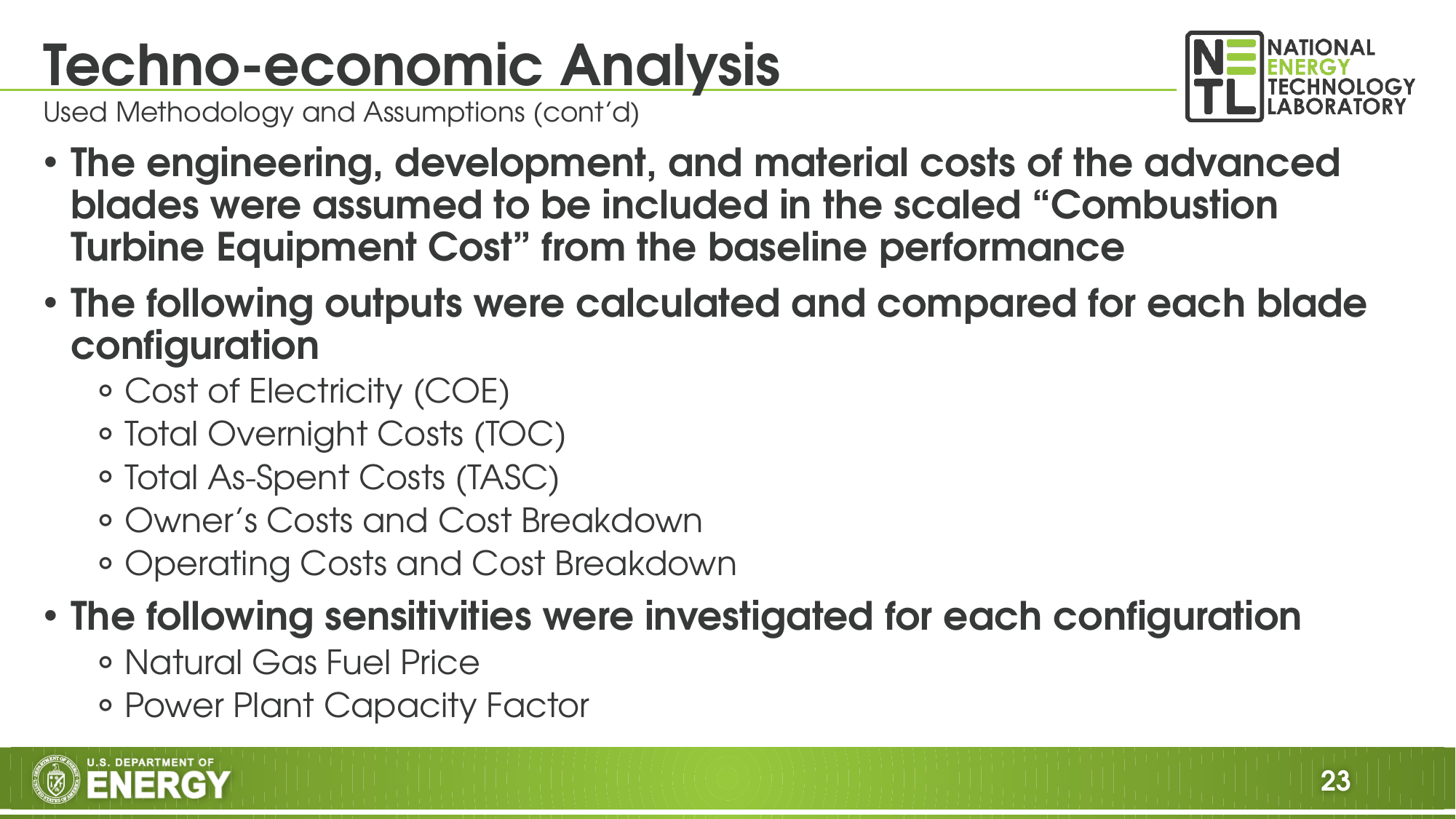

# Techno-economic Analysis
Used Methodology and Assumptions (cont’d)

The engineering, development, and material costs of the advanced blades were assumed to be included in the scaled “Combustion Turbine Equipment Cost” from the baseline performance
The following outputs were calculated and compared for each blade configuration
Cost of Electricity (COE)
Total Overnight Costs (TOC)
Total As-Spent Costs (TASC)
Owner’s Costs and Cost Breakdown
Operating Costs and Cost Breakdown
The following sensitivities were investigated for each configuration
Natural Gas Fuel Price
Power Plant Capacity Factor